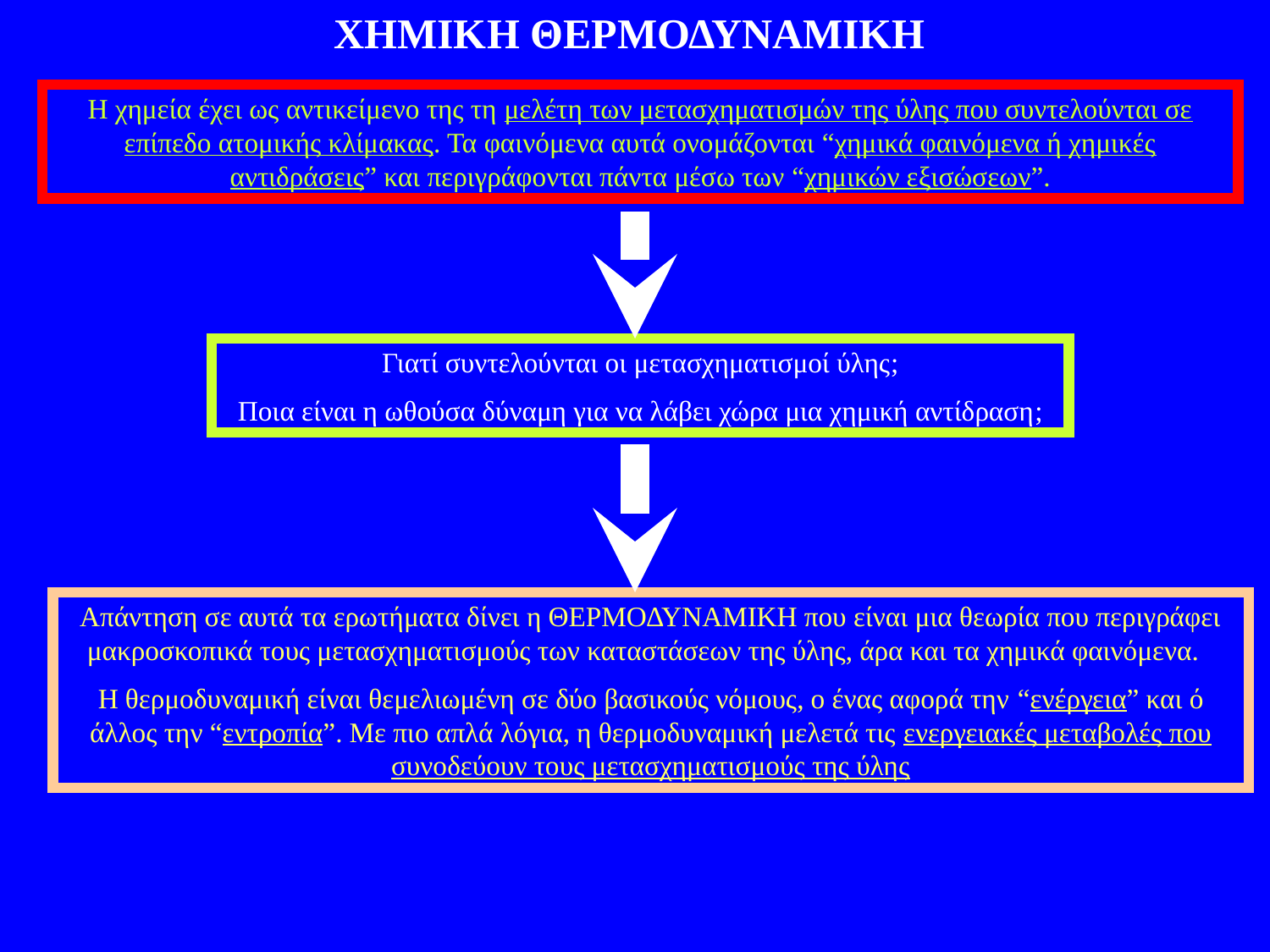

ΧΗΜΙΚΗ ΘΕΡΜΟΔΥΝΑΜΙΚΗ
Η χημεία έχει ως αντικείμενο της τη μελέτη των μετασχηματισμών της ύλης που συντελούνται σε επίπεδο ατομικής κλίμακας. Τα φαινόμενα αυτά ονομάζονται “χημικά φαινόμενα ή χημικές αντιδράσεις” και περιγράφονται πάντα μέσω των “χημικών εξισώσεων”.

Γιατί συντελούνται οι μετασχηματισμοί ύλης;
Ποια είναι η ωθούσα δύναμη για να λάβει χώρα μια χημική αντίδραση;

Απάντηση σε αυτά τα ερωτήματα δίνει η ΘΕΡΜΟΔΥΝΑΜΙΚΗ που είναι μια θεωρία που περιγράφει μακροσκοπικά τους μετασχηματισμούς των καταστάσεων της ύλης, άρα και τα χημικά φαινόμενα.
Η θερμοδυναμική είναι θεμελιωμένη σε δύο βασικούς νόμους, ο ένας αφορά την “ενέργεια” και ό άλλος την “εντροπία”. Με πιο απλά λόγια, η θερμοδυναμική μελετά τις ενεργειακές μεταβολές που συνοδεύουν τους μετασχηματισμούς της ύλης